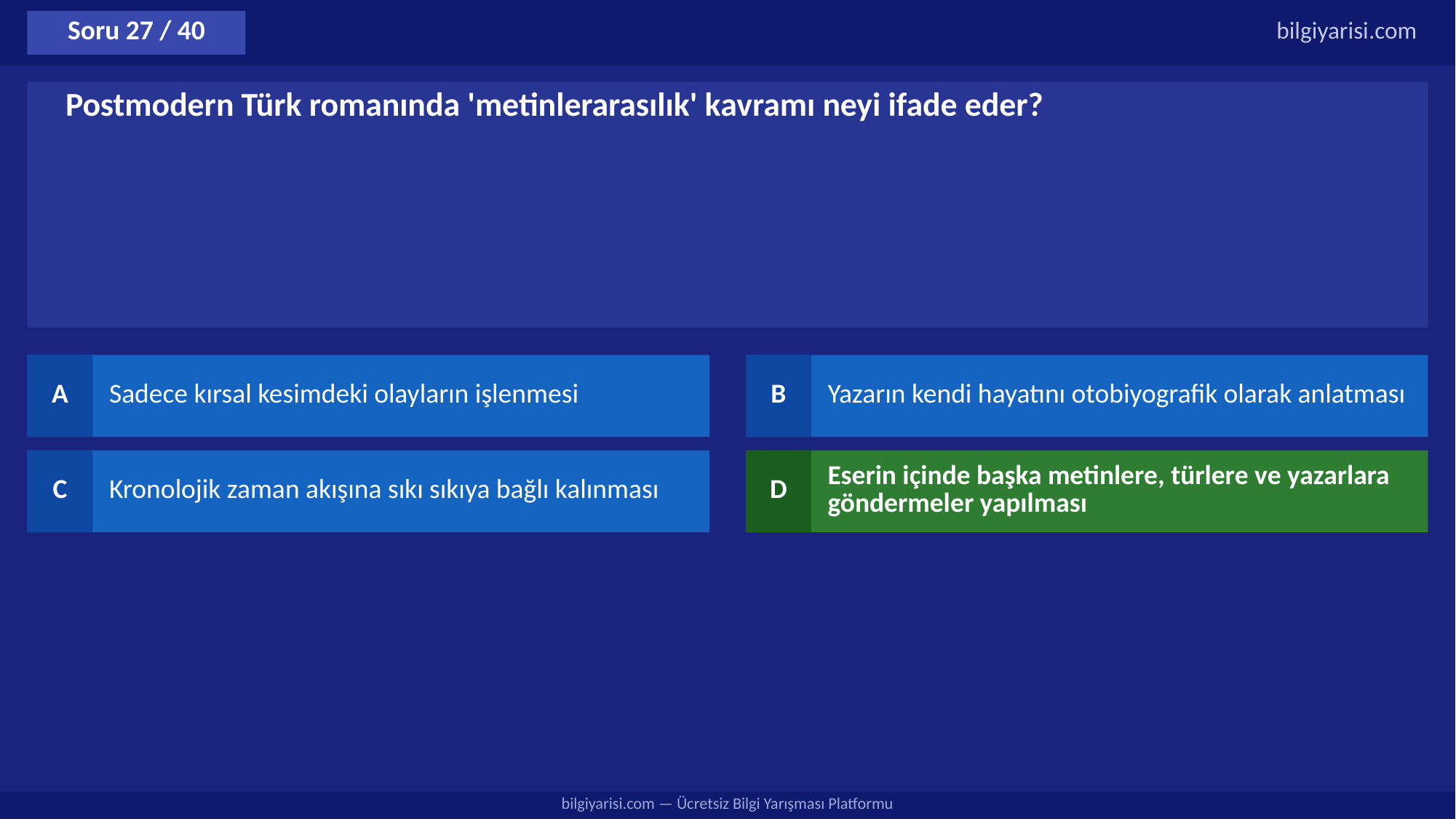

Soru 27 / 40
bilgiyarisi.com

Postmodern Türk romanında 'metinlerarasılık' kavramı neyi ifade eder?

A
Sadece kırsal kesimdeki olayların işlenmesi

B
Yazarın kendi hayatını otobiyografik olarak anlatması

C
Kronolojik zaman akışına sıkı sıkıya bağlı kalınması

D
Eserin içinde başka metinlere, türlere ve yazarlara göndermeler yapılması
bilgiyarisi.com — Ücretsiz Bilgi Yarışması Platformu